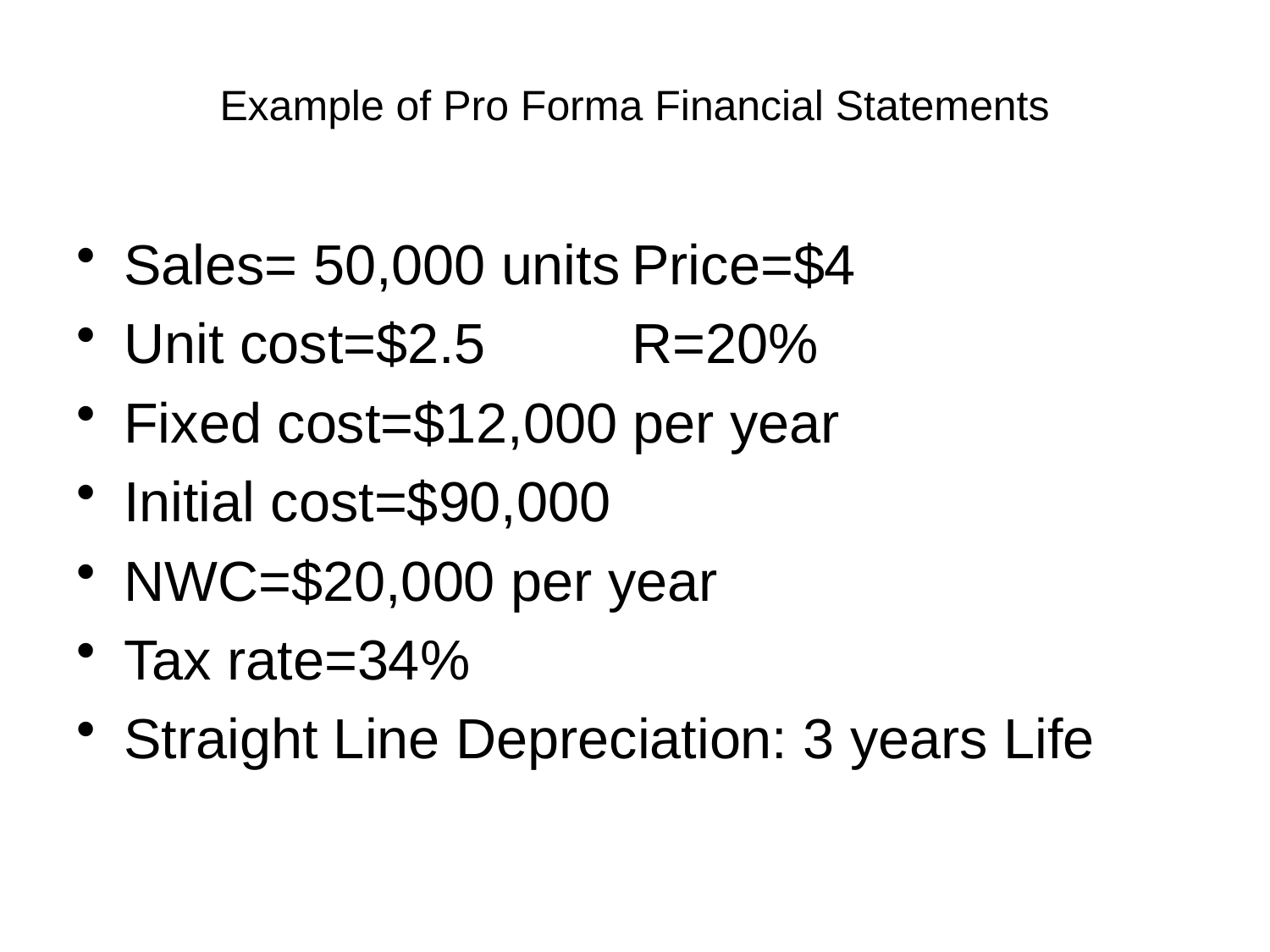

# Example of Pro Forma Financial Statements
Sales= 50,000 units	Price=$4
Unit cost=$2.5		R=20%
Fixed cost=$12,000 per year
Initial cost=$90,000
NWC=$20,000 per year
Tax rate=34%
Straight Line Depreciation: 3 years Life